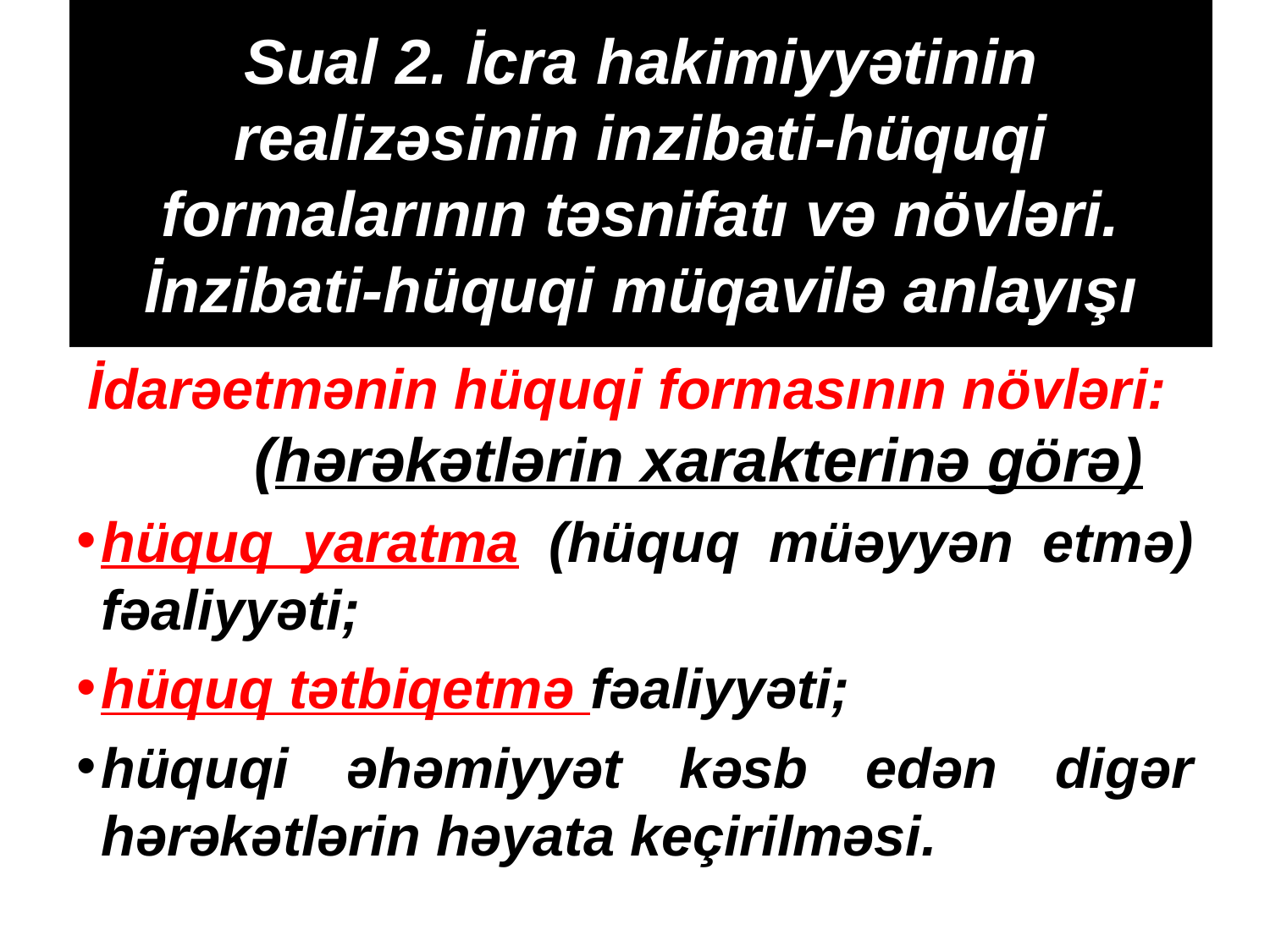

# Sual 2. İcra hakimiyyətinin realizəsinin inzibati-hüquqi formalarının təsnifatı və növləri. İnzibati-hüquqi müqavilə anlayışı
İdarəetmənin hüquqi formasının növləri: 	(hərəkətlərin xarakterinə görə)
hüquq yaratma (hüquq müəyyən etmə) fəaliyyəti;
hüquq tətbiqetmə fəaliyyəti;
hüquqi əhəmiyyət kəsb edən digər hərəkətlərin həyata keçirilməsi.